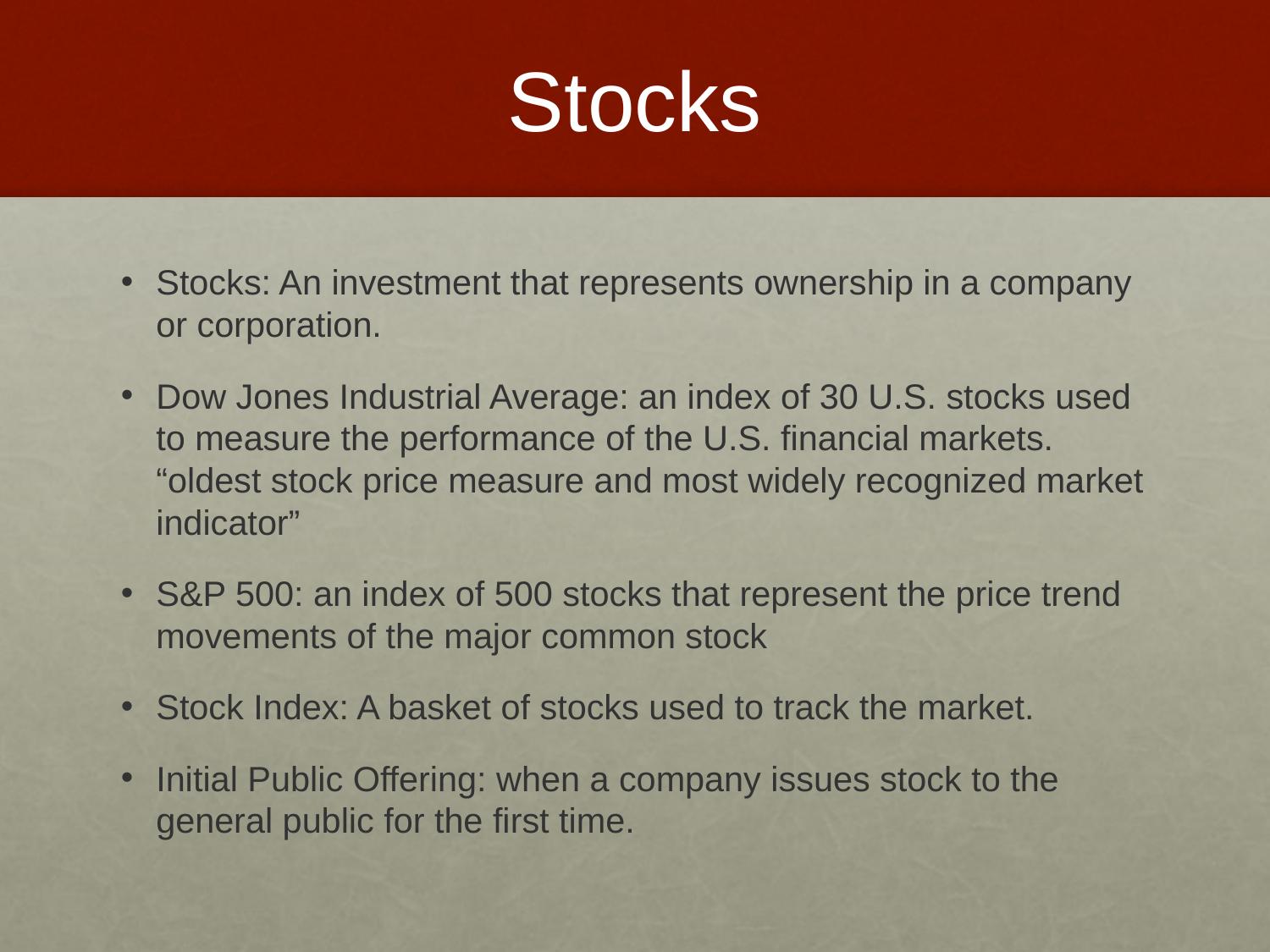

# Stocks
Stocks: An investment that represents ownership in a company or corporation.
Dow Jones Industrial Average: an index of 30 U.S. stocks used to measure the performance of the U.S. financial markets. “oldest stock price measure and most widely recognized market indicator”
S&P 500: an index of 500 stocks that represent the price trend movements of the major common stock
Stock Index: A basket of stocks used to track the market.
Initial Public Offering: when a company issues stock to the general public for the first time.